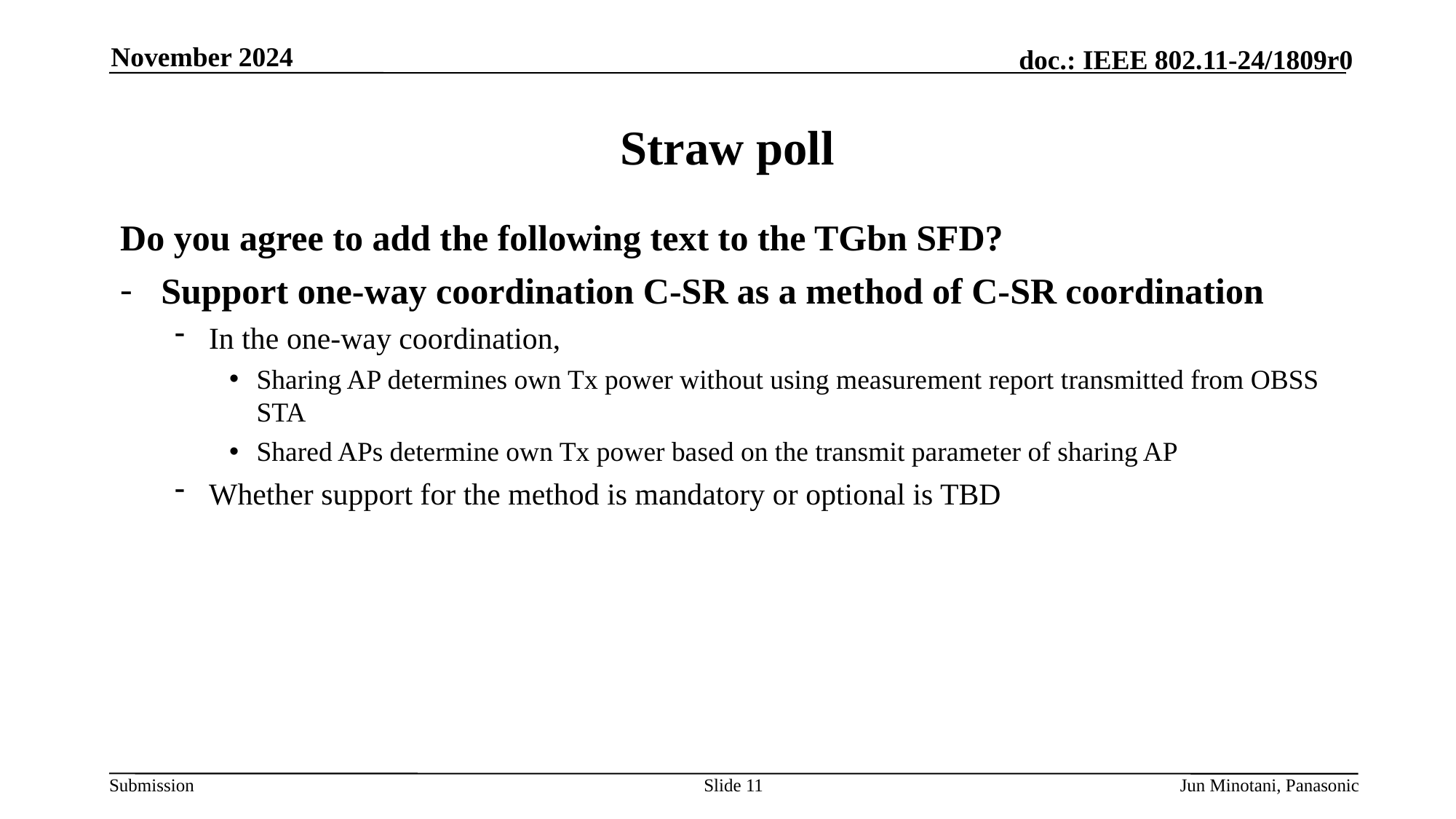

November 2024
# Straw poll
Do you agree to add the following text to the TGbn SFD?
Support one-way coordination C-SR as a method of C-SR coordination
In the one-way coordination,
Sharing AP determines own Tx power without using measurement report transmitted from OBSS STA
Shared APs determine own Tx power based on the transmit parameter of sharing AP
Whether support for the method is mandatory or optional is TBD
Slide 11
Jun Minotani, Panasonic